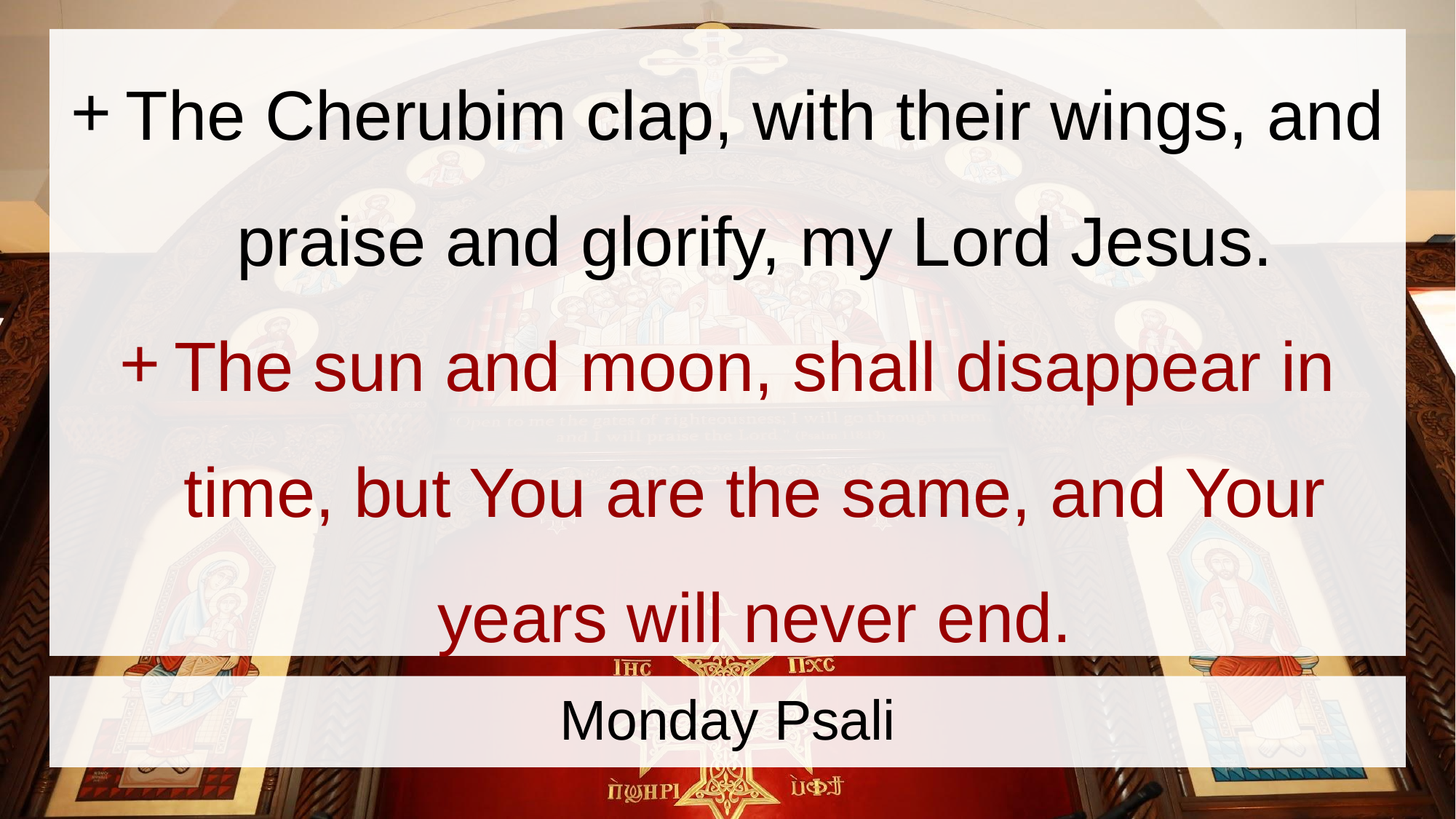

The Cherubim clap, with their wings, and praise and glorify, my Lord Jesus.
The sun and moon, shall disappear in time, but You are the same, and Your years will never end.
# Monday Psali